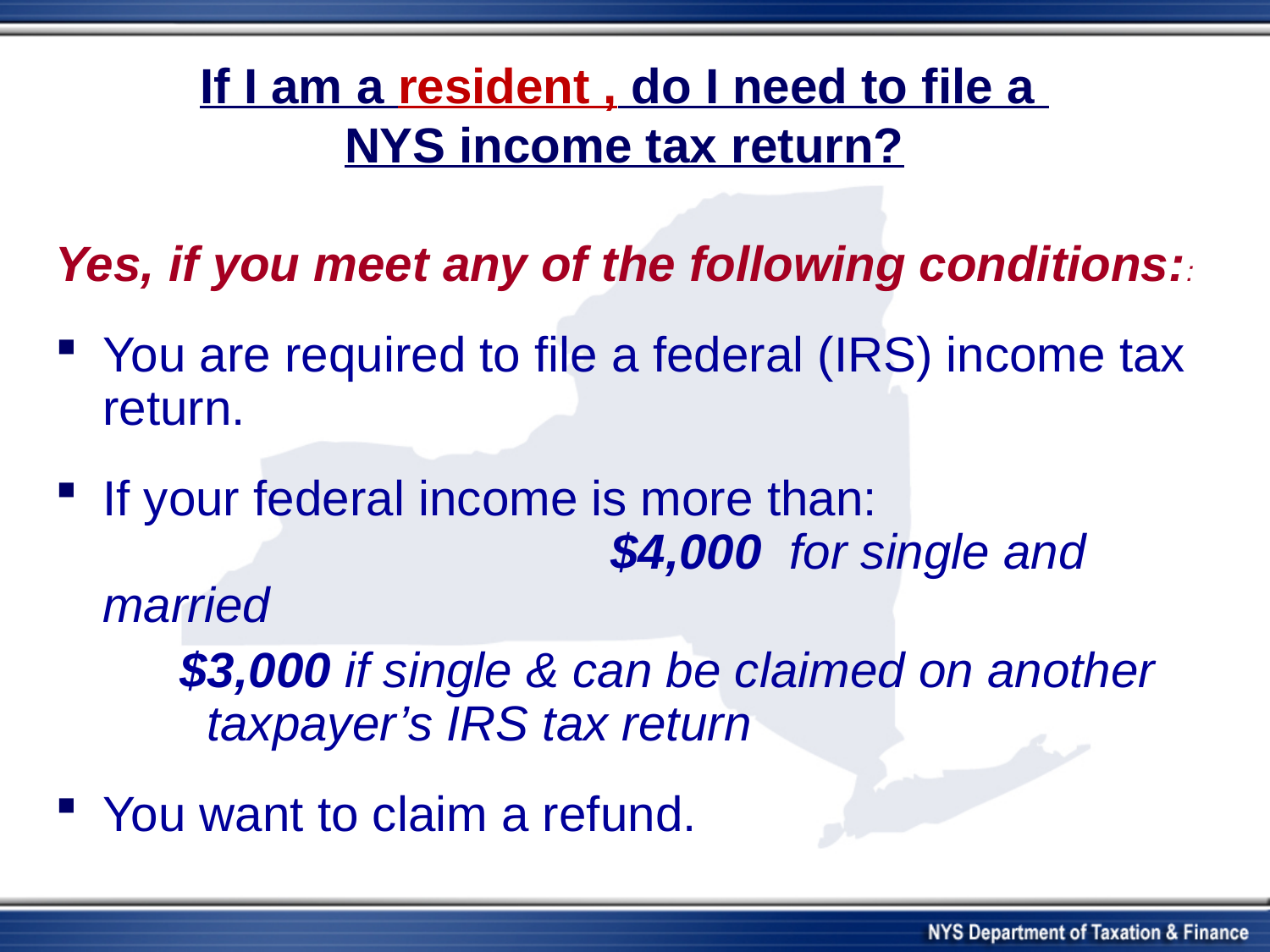

# If I am a resident , do I need to file a NYS income tax return?
Yes, if you meet any of the following conditions::
You are required to file a federal (IRS) income tax return.
If your federal income is more than:		                                        	$4,000  for single and married
 $3,000 if single & can be claimed on another taxpayer’s IRS tax return
You want to claim a refund.